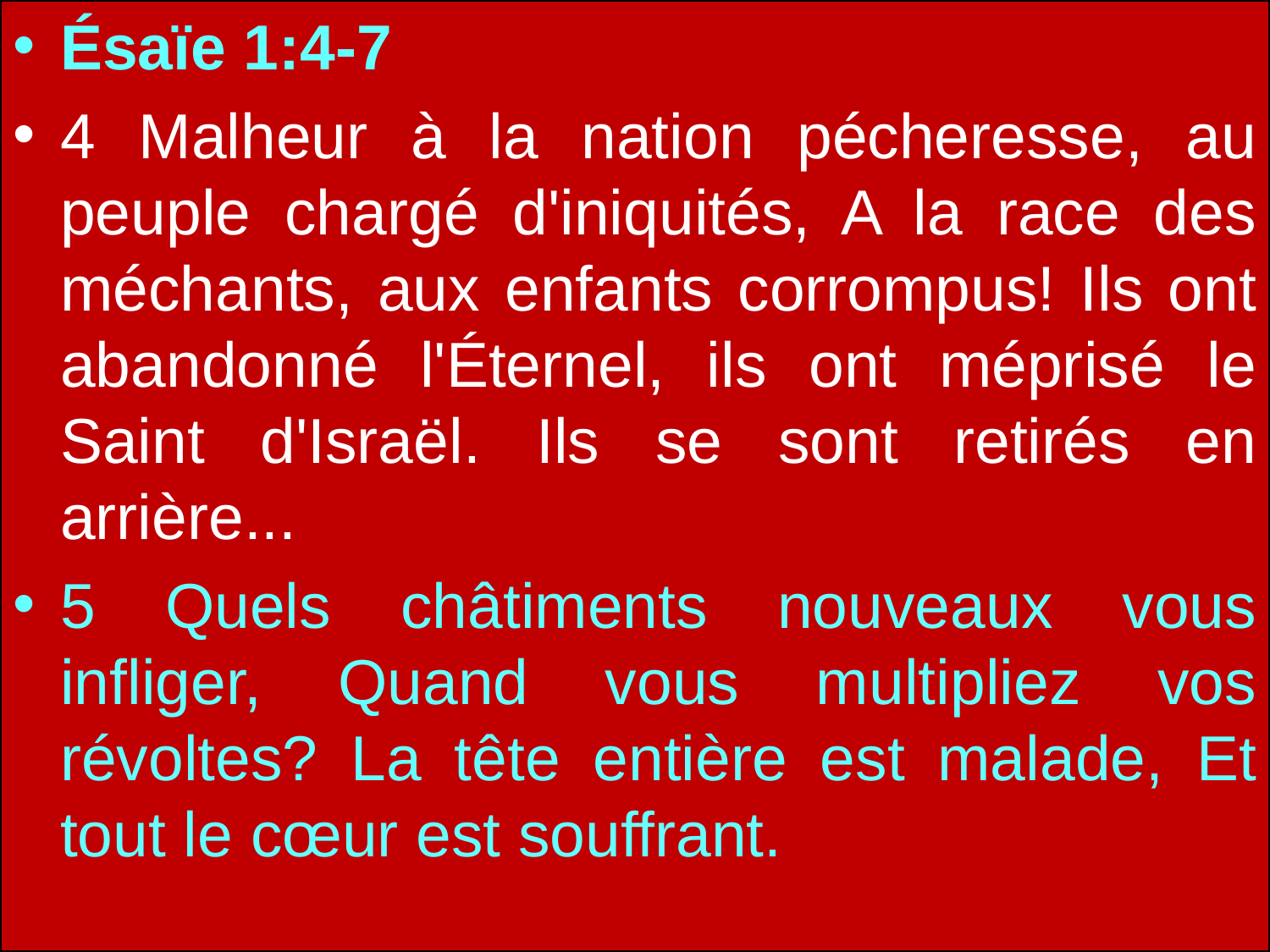

Ésaïe 1:4-7
4 Malheur à la nation pécheresse, au peuple chargé d'iniquités, A la race des méchants, aux enfants corrompus! Ils ont abandonné l'Éternel, ils ont méprisé le Saint d'Israël. Ils se sont retirés en arrière...
5 Quels châtiments nouveaux vous infliger, Quand vous multipliez vos révoltes? La tête entière est malade, Et tout le cœur est souffrant.